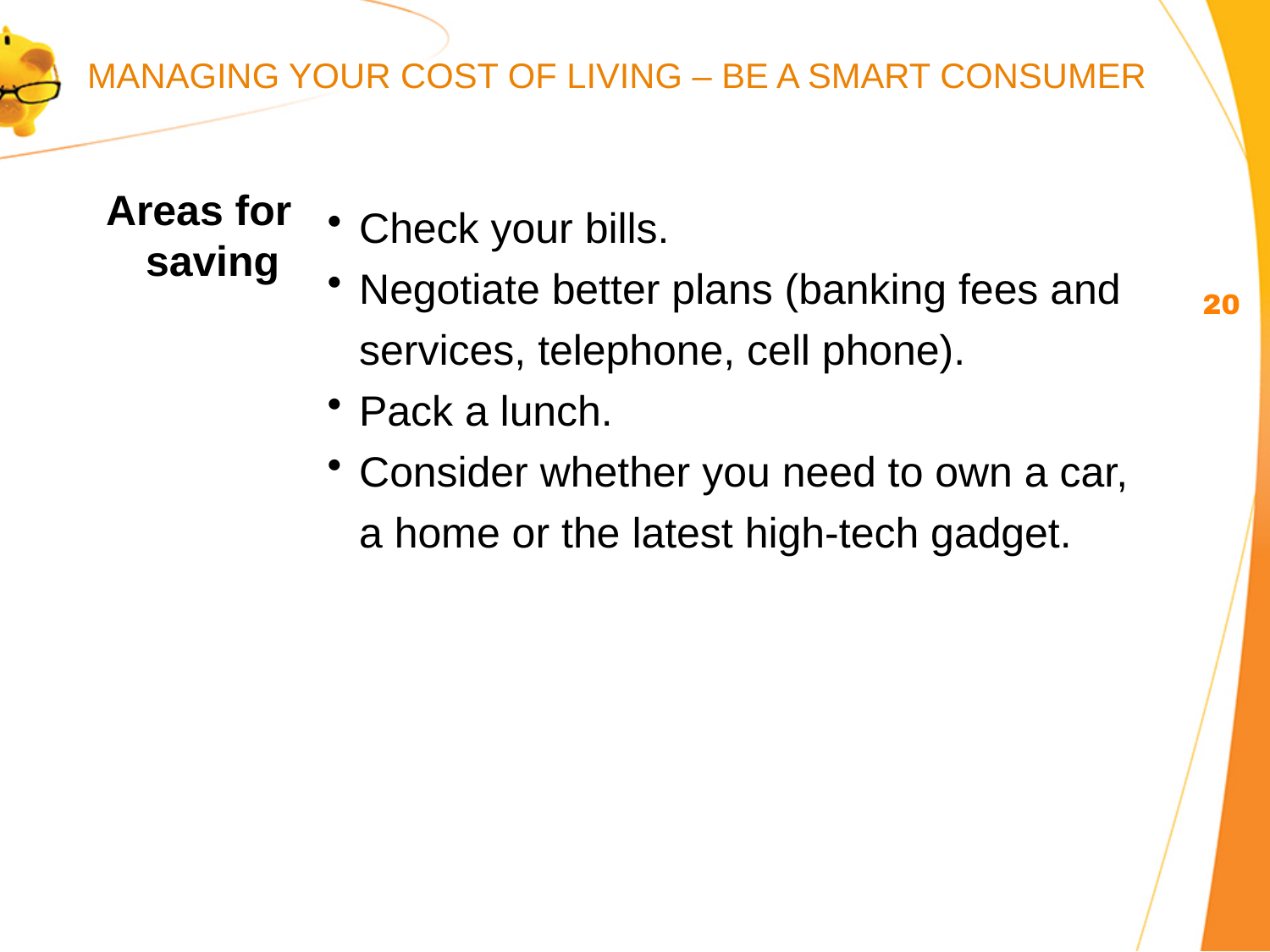

MANAGING YOUR COST OF LIVING – BE A SMART CONSUMER
Areas for saving
Check your bills.
Negotiate better plans (banking fees and
services, telephone, cell phone).
Pack a lunch.
Consider whether you need to own a car,
a home or the latest high-tech gadget.
20